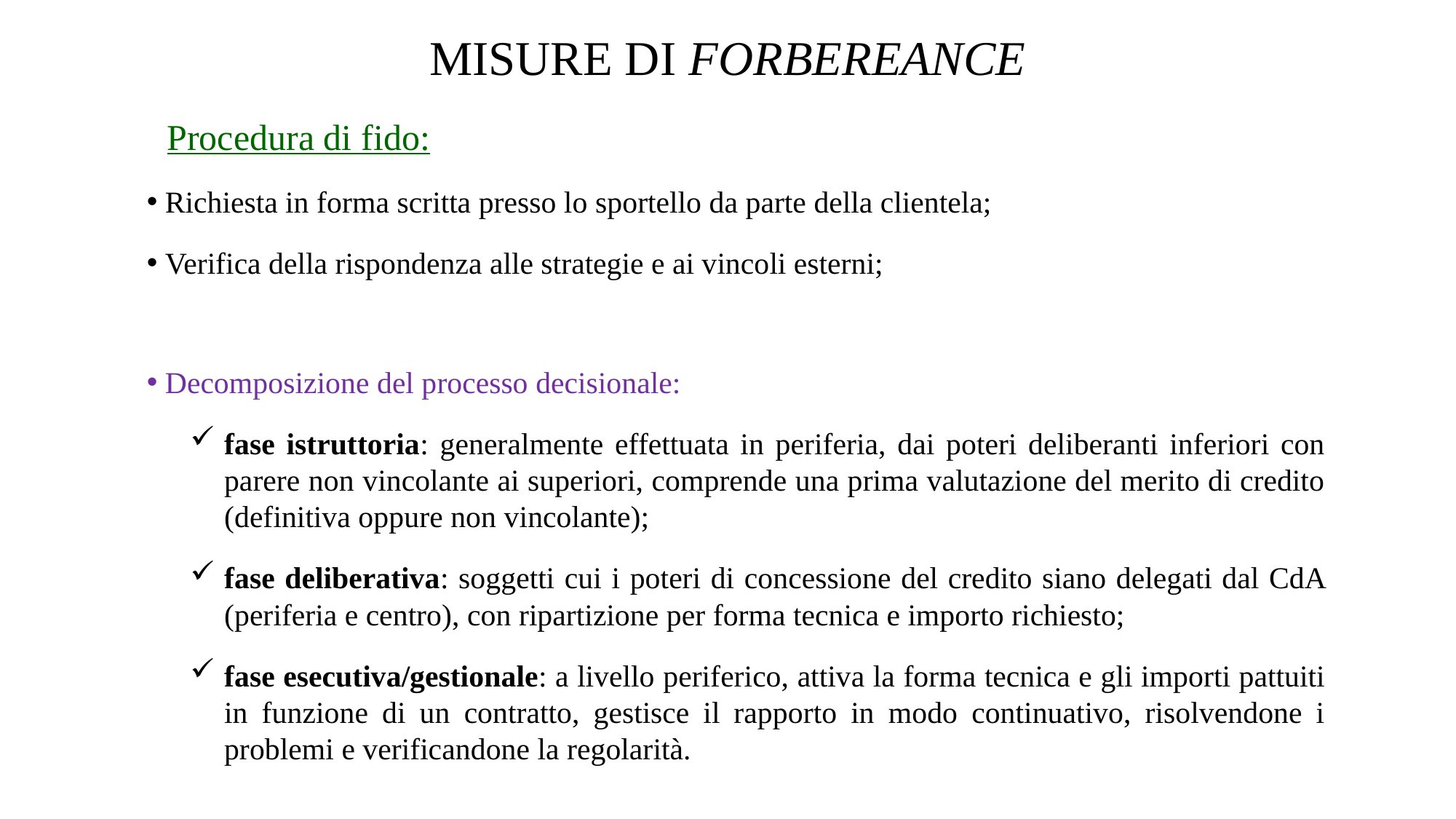

# MISURE DI FORBEREANCE
Procedura di fido:
 Richiesta in forma scritta presso lo sportello da parte della clientela;
 Verifica della rispondenza alle strategie e ai vincoli esterni;

 Decomposizione del processo decisionale:
fase istruttoria: generalmente effettuata in periferia, dai poteri deliberanti inferiori con parere non vincolante ai superiori, comprende una prima valutazione del merito di credito (definitiva oppure non vincolante);
fase deliberativa: soggetti cui i poteri di concessione del credito siano delegati dal CdA (periferia e centro), con ripartizione per forma tecnica e importo richiesto;
fase esecutiva/gestionale: a livello periferico, attiva la forma tecnica e gli importi pattuiti in funzione di un contratto, gestisce il rapporto in modo continuativo, risolvendone i problemi e verificandone la regolarità.